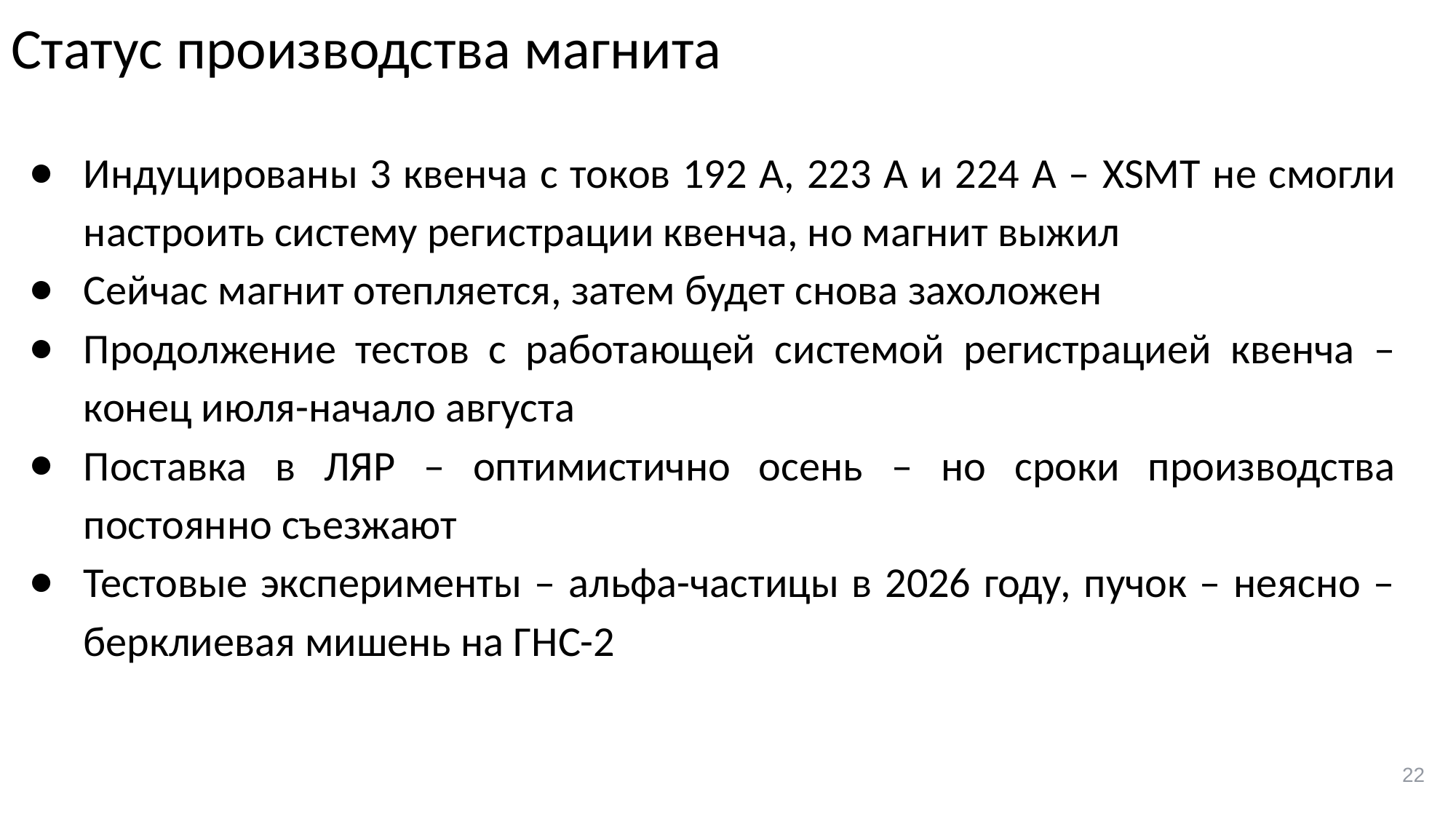

# Статус производства магнита
Индуцированы 3 квенча с токов 192 А, 223 А и 224 А – XSMT не смогли настроить систему регистрации квенча, но магнит выжил
Сейчас магнит отепляется, затем будет снова захоложен
Продолжение тестов с работающей системой регистрацией квенча – конец июля-начало августа
Поставка в ЛЯР – оптимистично осень – но сроки производства постоянно съезжают
Тестовые эксперименты – альфа-частицы в 2026 году, пучок – неясно – берклиевая мишень на ГНС-2

22